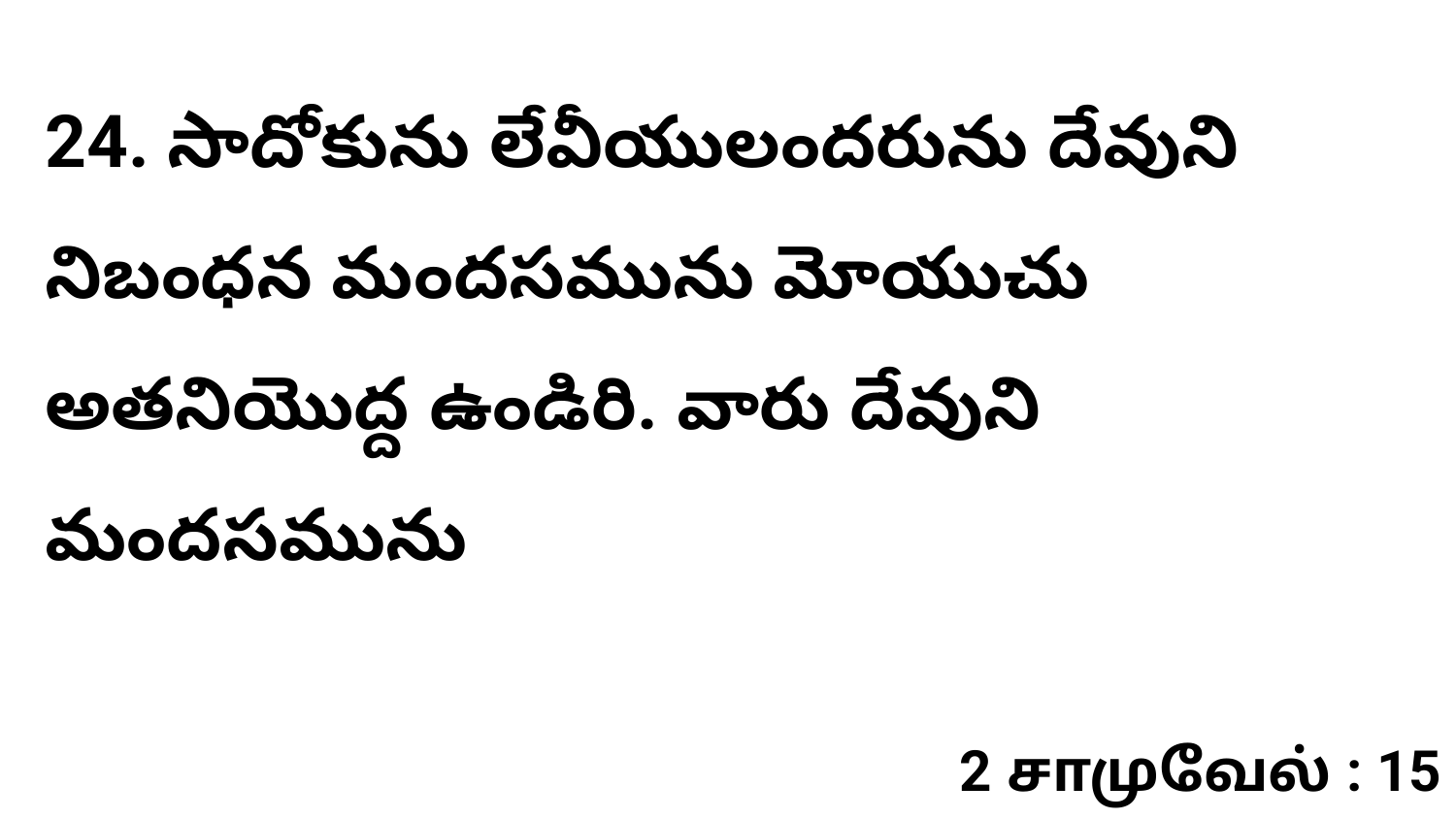

24. ​సాదోకును లేవీయులందరును దేవుని నిబంధన మందసమును మోయుచు అతనియొద్ద ఉండిరి. వారు దేవుని మందసమును
2 சாமுவேல் : 15